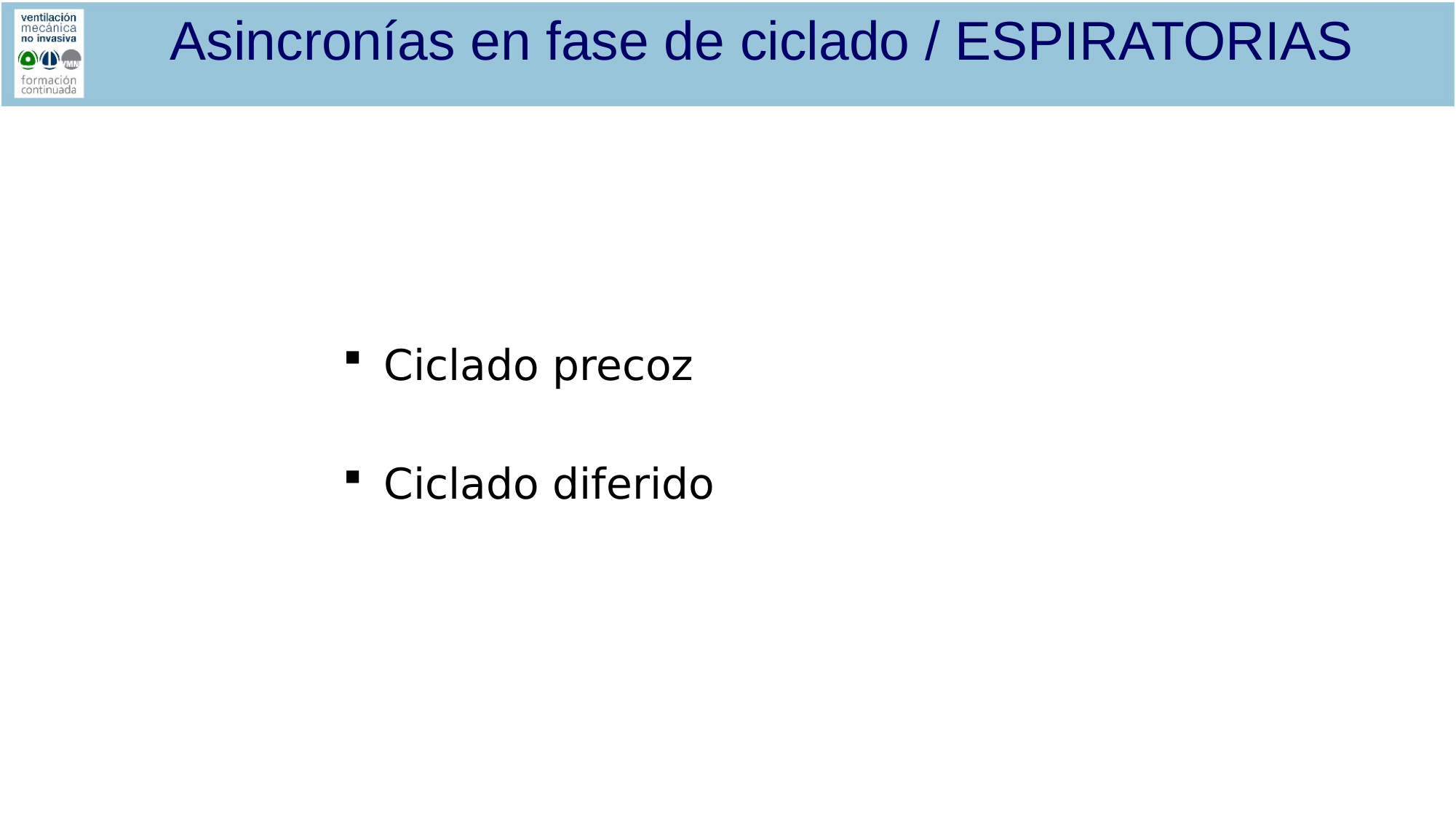

Asincronías en fase de ciclado / ESPIRATORIAS
Ciclado precoz

Ciclado diferido